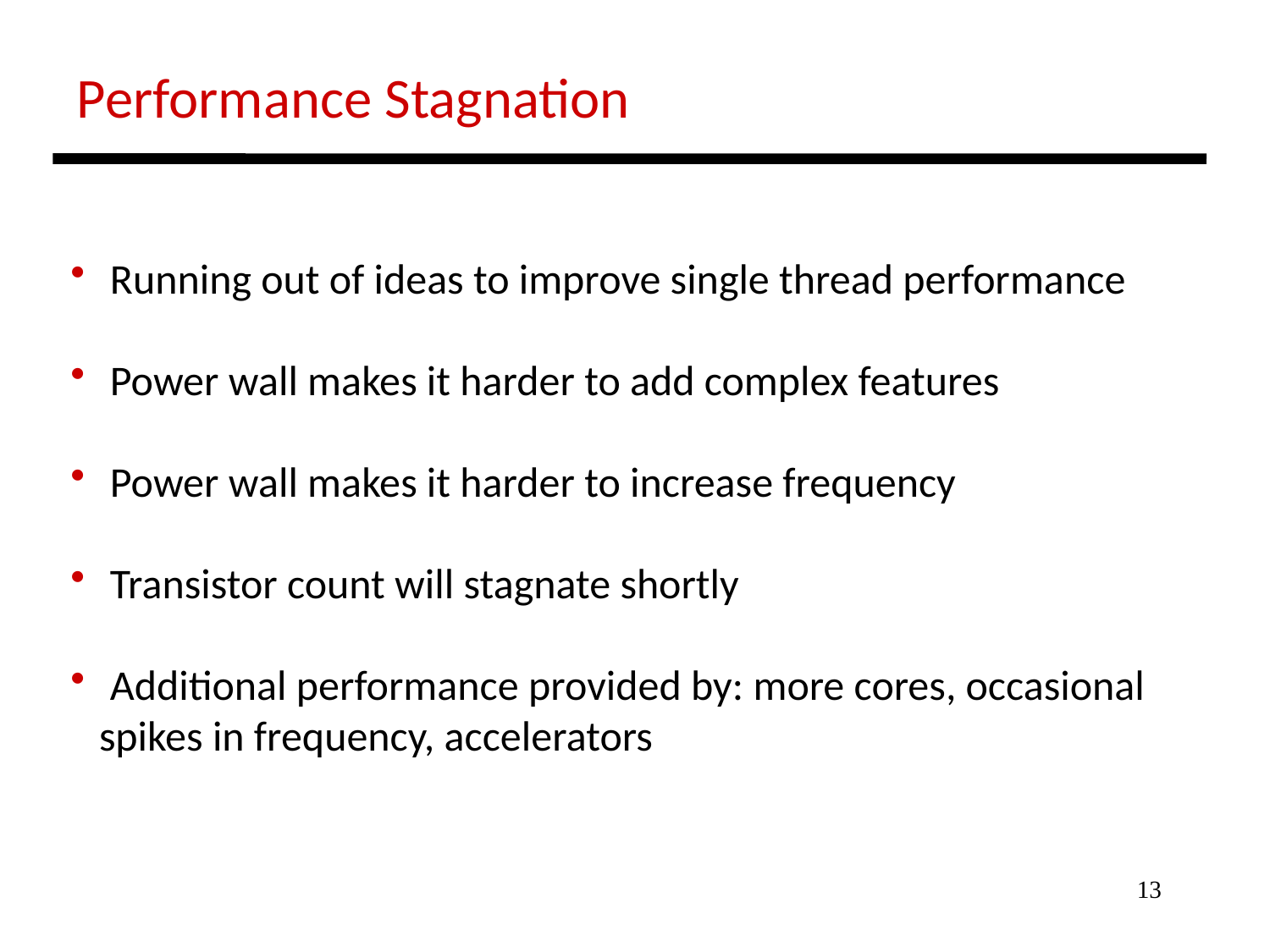

Performance Stagnation

 Running out of ideas to improve single thread performance

 Power wall makes it harder to add complex features

 Power wall makes it harder to increase frequency

 Transistor count will stagnate shortly

 Additional performance provided by: more cores, occasional
   spikes in frequency, accelerators

13